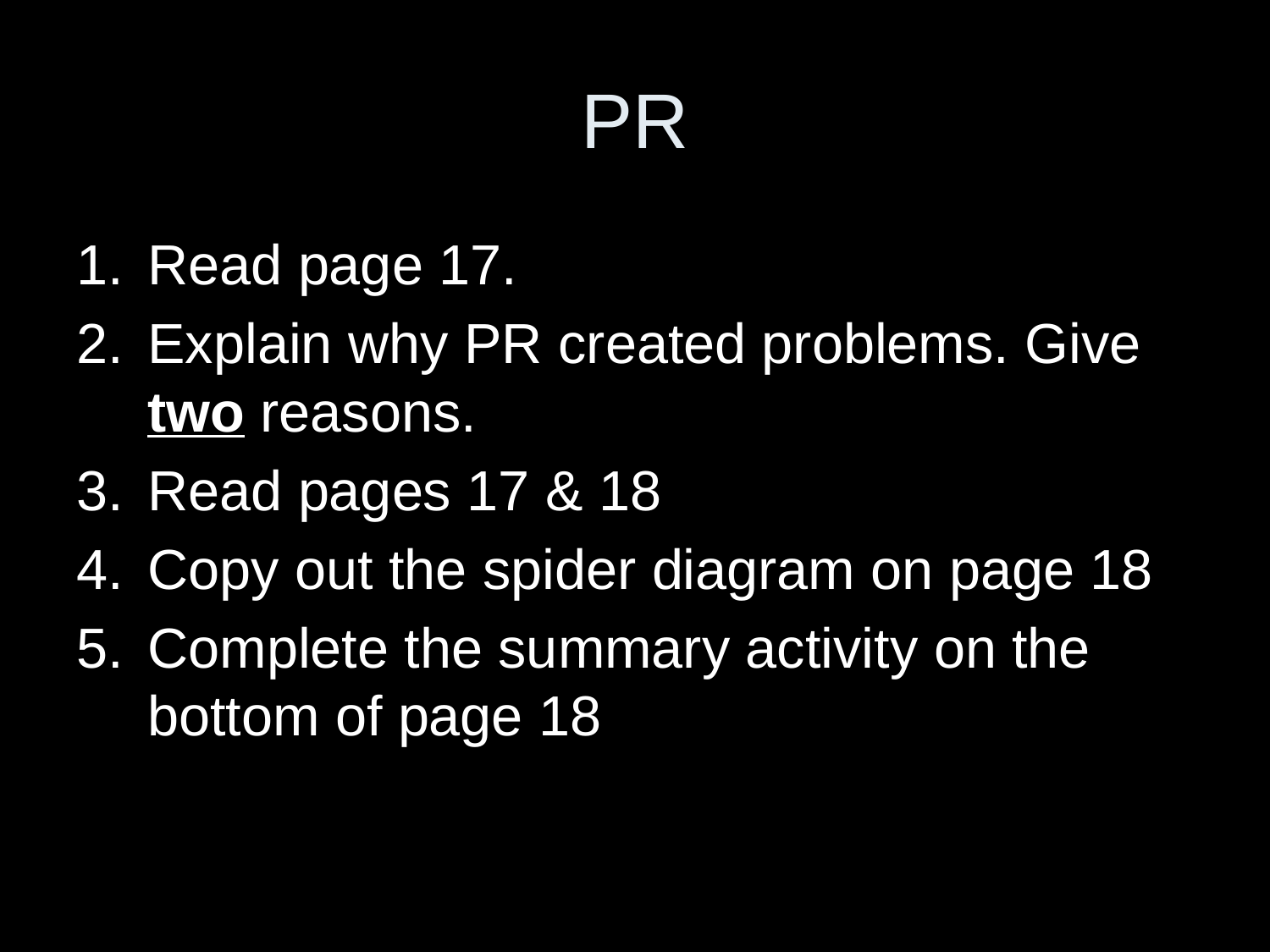

# PR
Read page 17.
Explain why PR created problems. Give two reasons.
Read pages 17 & 18
Copy out the spider diagram on page 18
Complete the summary activity on the bottom of page 18